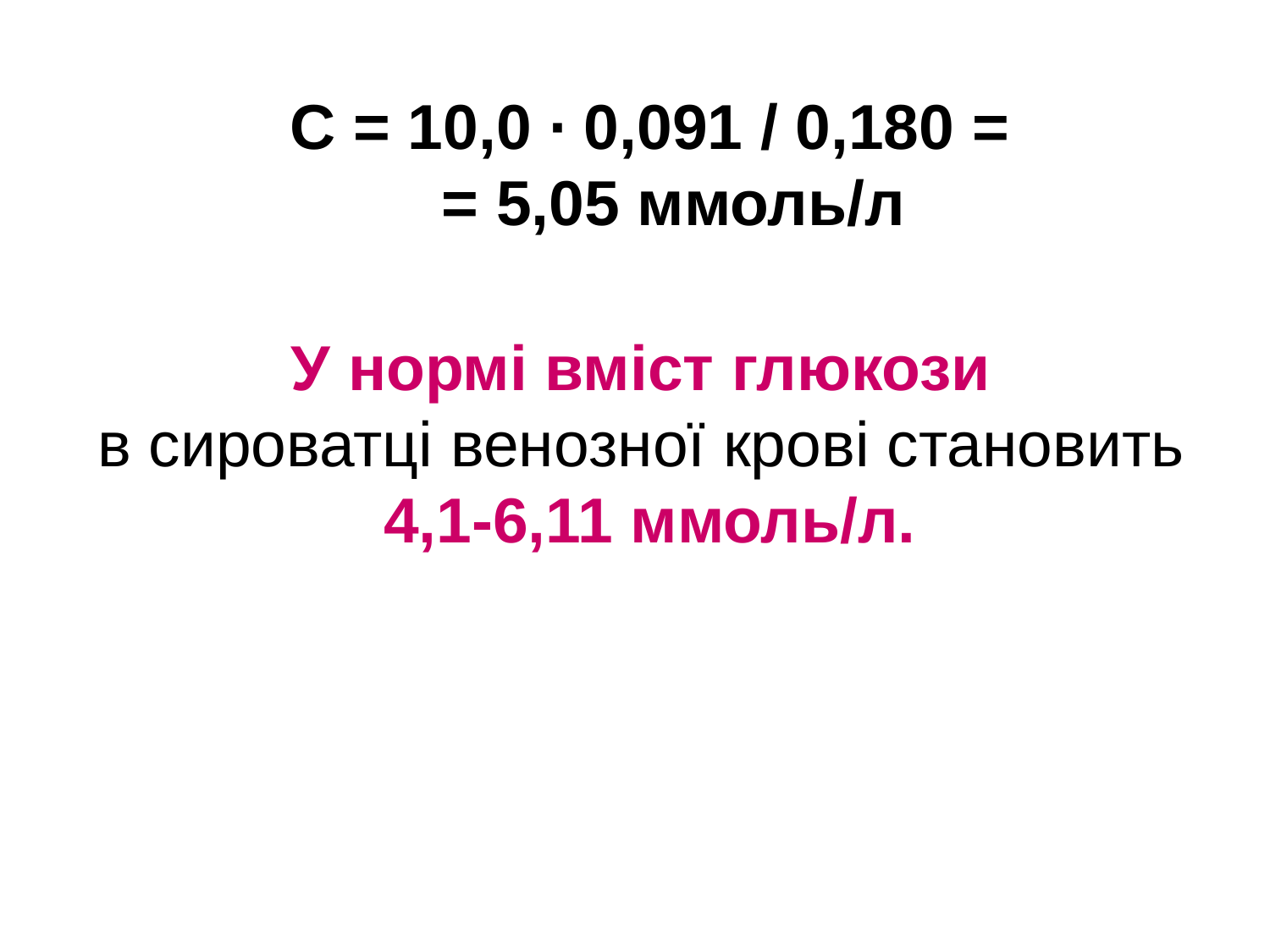

С = 10,0 ∙ 0,091 / 0,180 =
= 5,05 ммоль/л

У нормі вміст глюкози
в сироватці венозної крові становить
4,1-6,11 ммоль/л.